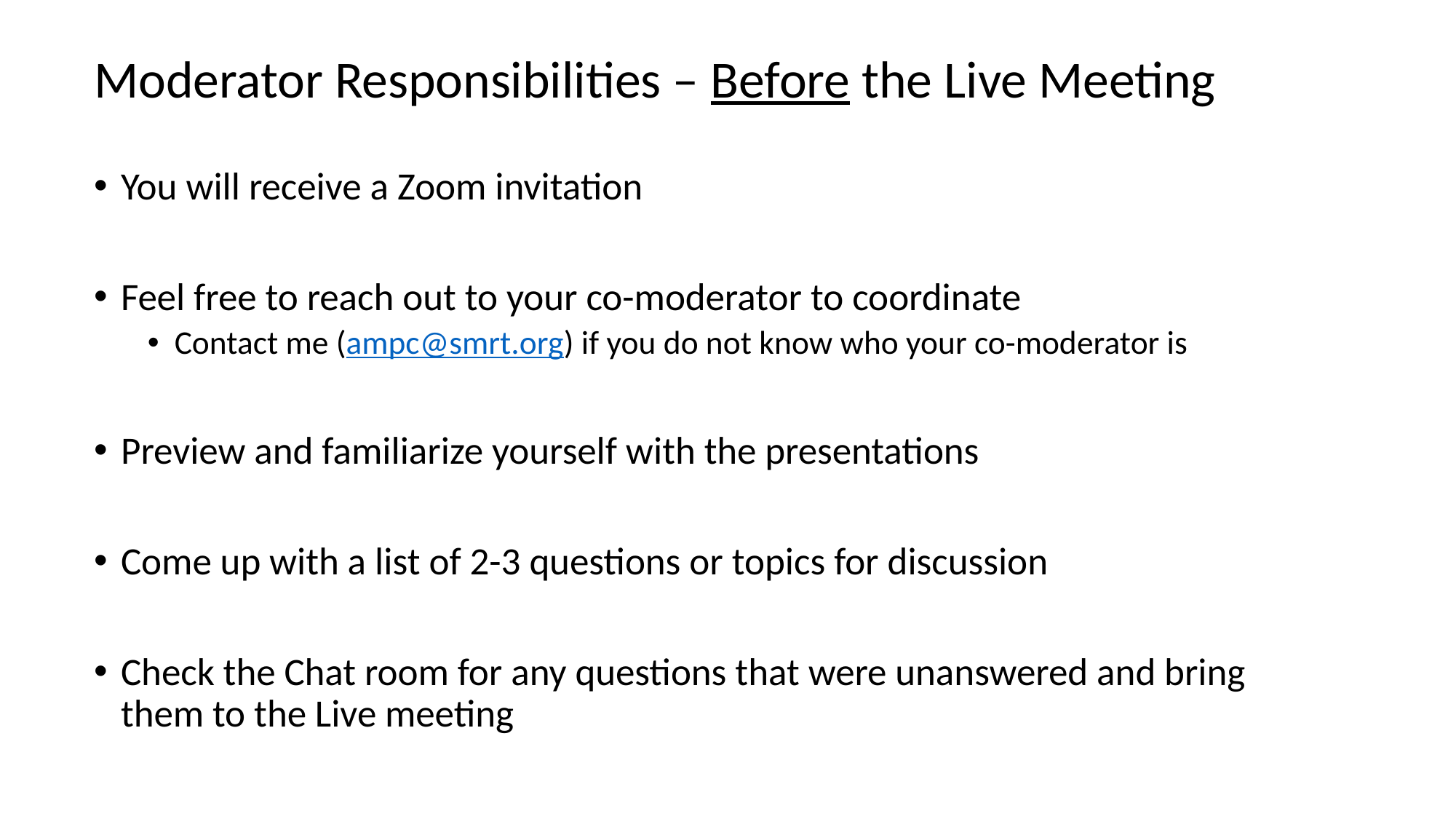

# Moderator Responsibilities – Before the Live Meeting
You will receive a Zoom invitation

Feel free to reach out to your co-moderator to coordinate
Contact me (ampc@smrt.org) if you do not know who your co-moderator is

Preview and familiarize yourself with the presentations

Come up with a list of 2-3 questions or topics for discussion

Check the Chat room for any questions that were unanswered and bring them to the Live meeting